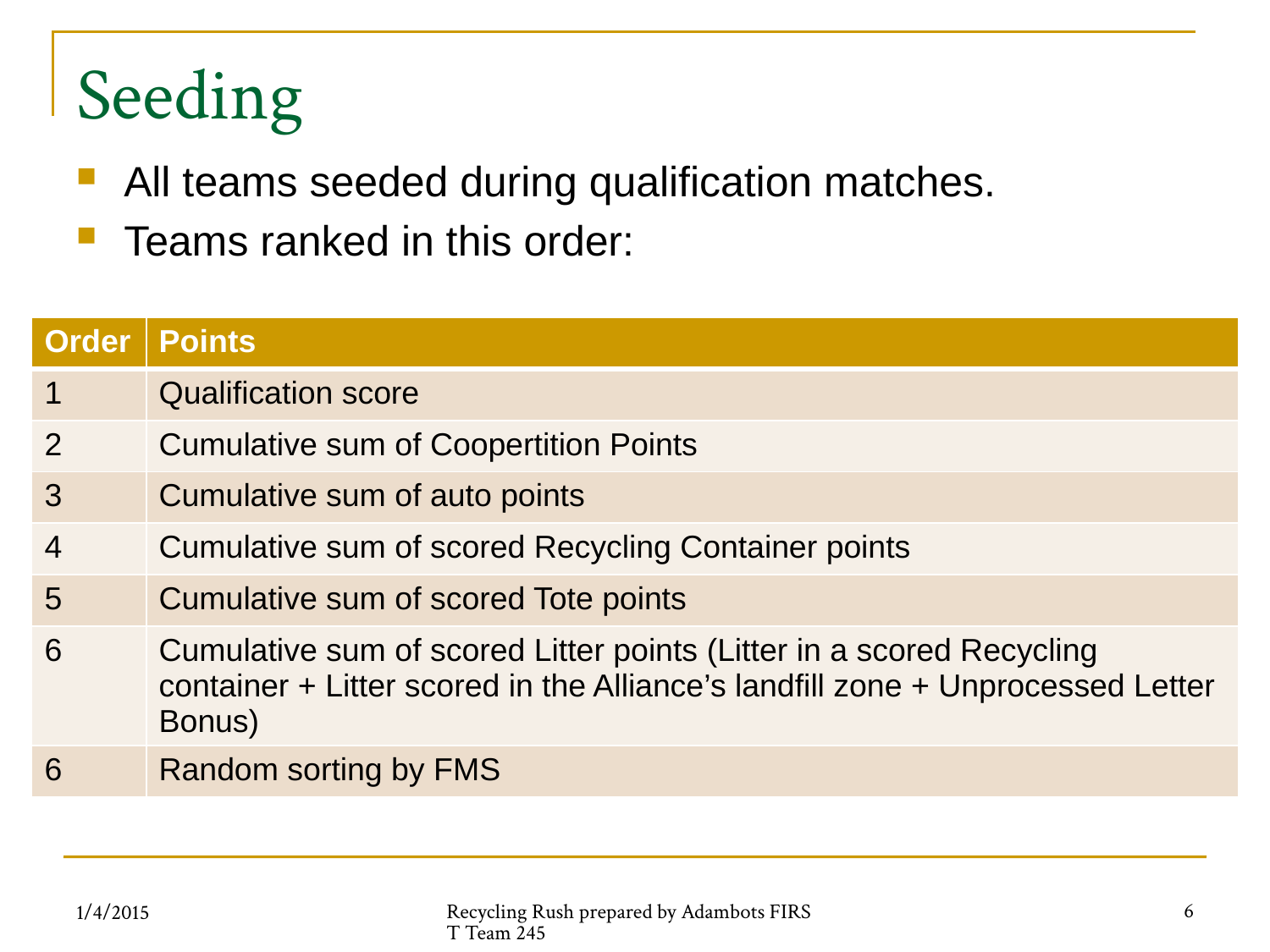

# Seeding
All teams seeded during qualification matches.
Teams ranked in this order:
| Order | Points |
| --- | --- |
| 1 | Qualification score |
| 2 | Cumulative sum of Coopertition Points |
| 3 | Cumulative sum of auto points |
| 4 | Cumulative sum of scored Recycling Container points |
| 5 | Cumulative sum of scored Tote points |
| 6 | Cumulative sum of scored Litter points (Litter in a scored Recycling container + Litter scored in the Alliance’s landfill zone + Unprocessed Letter Bonus) |
| 6 | Random sorting by FMS |
1/4/2015
6
Recycling Rush prepared by Adambots FIRST Team 245